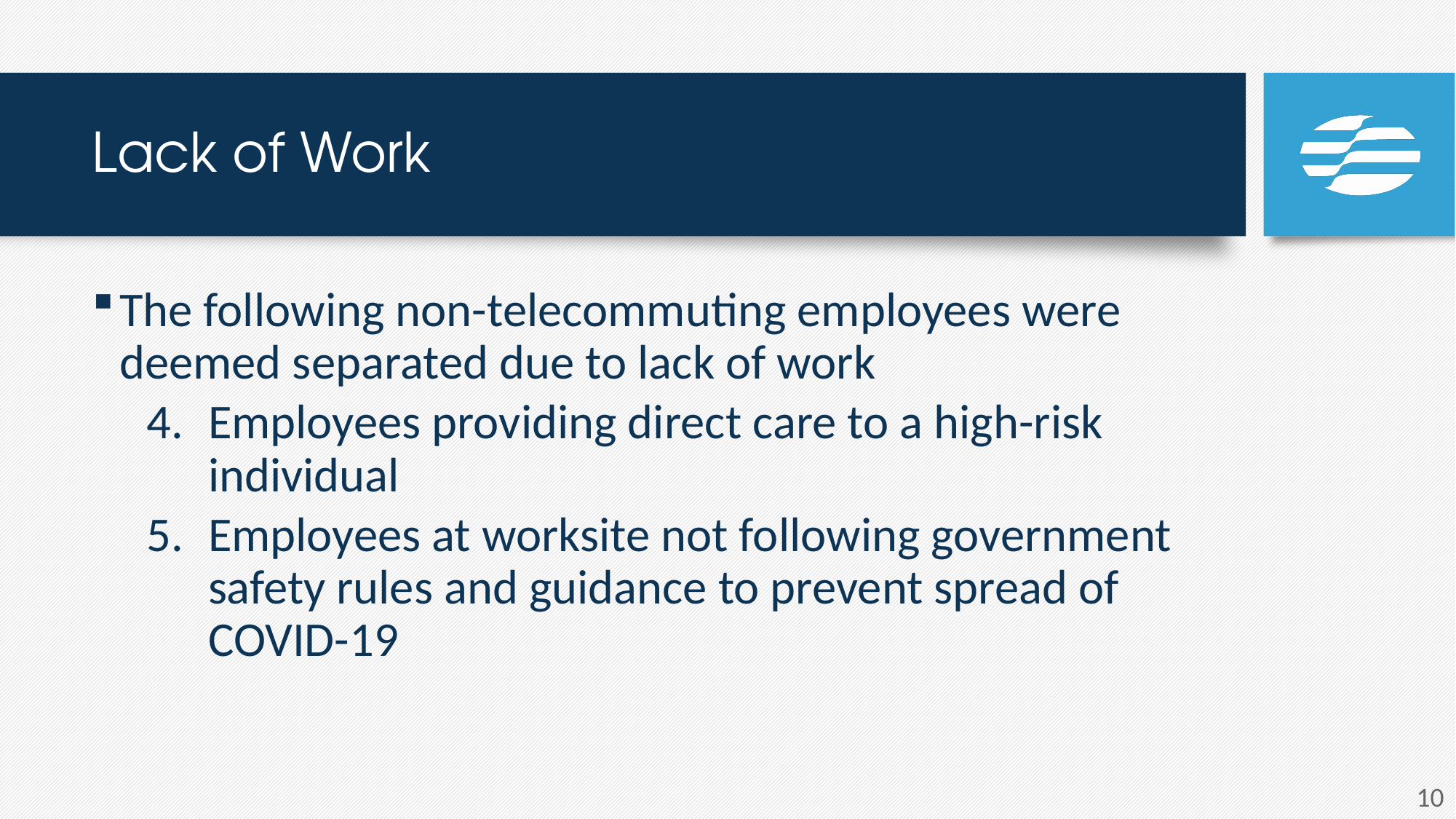

# Lack of Work
The following non-telecommuting employees were deemed separated due to lack of work
Employees providing direct care to a high-risk individual
Employees at worksite not following government safety rules and guidance to prevent spread of COVID-19

10